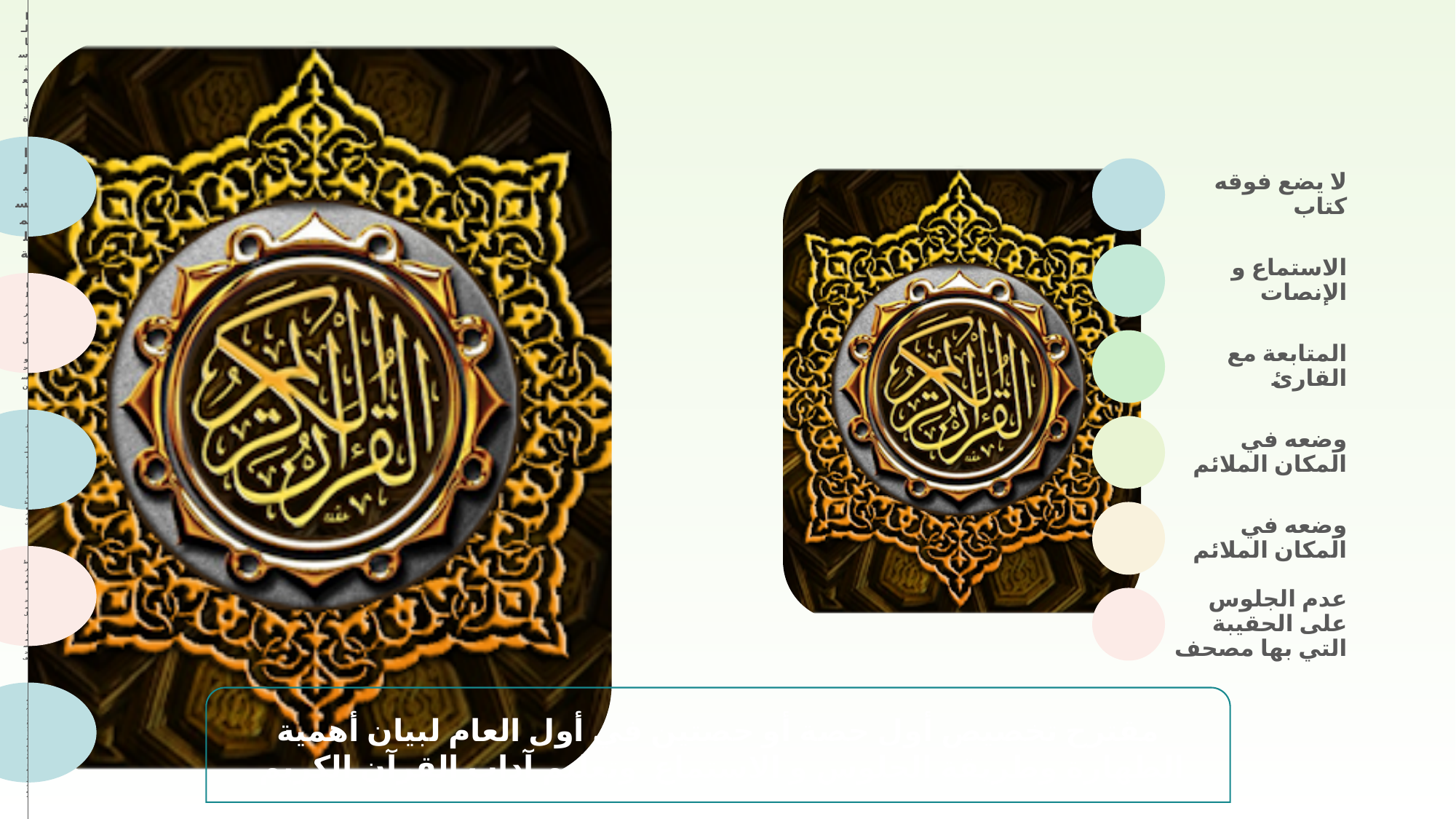

البسملة
طريقة حمل المصحف

لا يضع فوقه كتاب
الاستماع و الإنصات
المتابعة مع القارئ
وضعه في المكان الملائم
وضعه في المكان الملائم
عدم الجلوس على الحقيبة التي بها مصحف
مقترح تخصيص أول حصة أو حصتين في أول العام لبيان أهمية الطهارة وطريقة الجلوس و الاستماع  وتعليم آداب القرآن الكريم